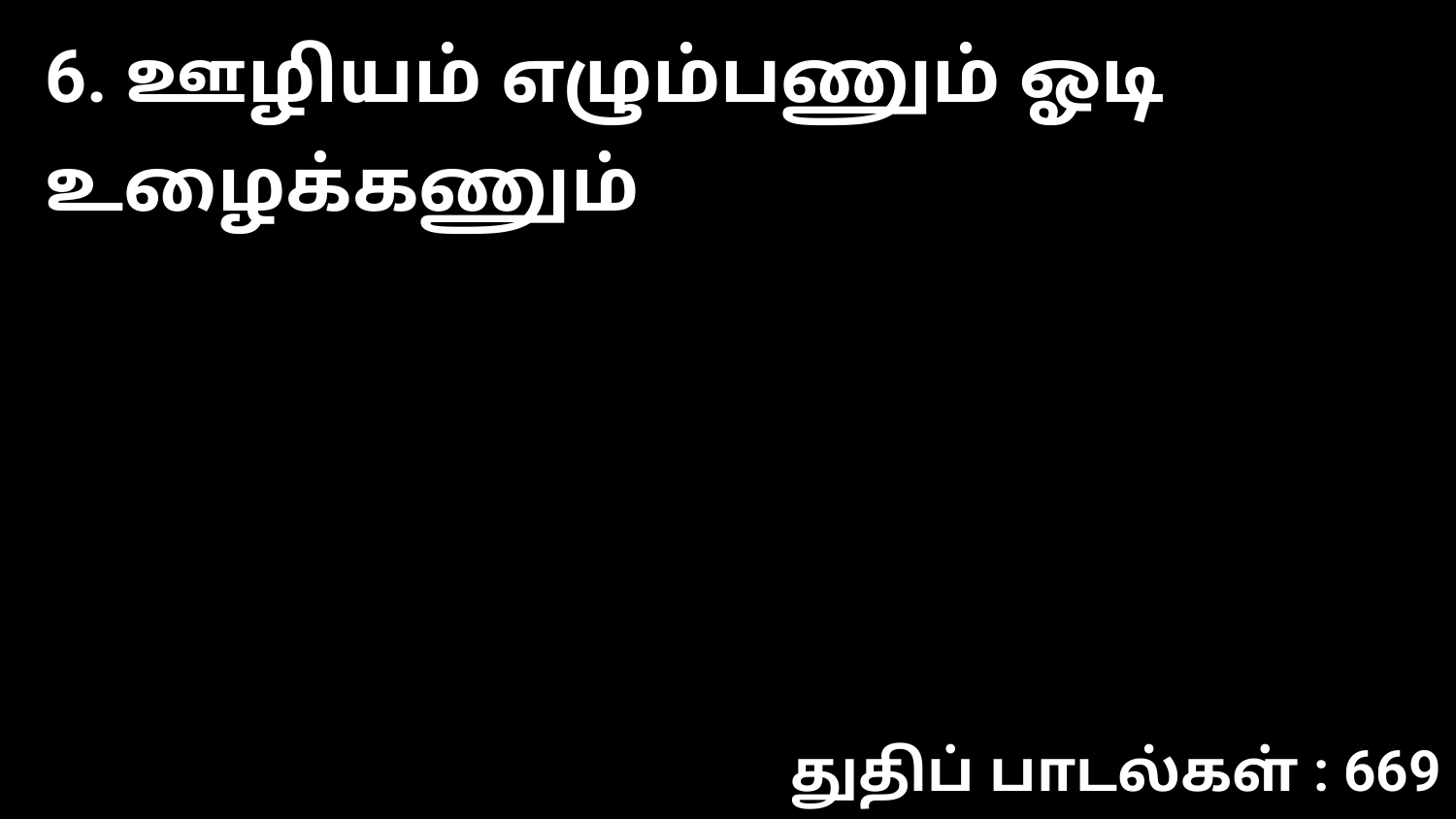

6. ஊழியம் எழும்பணும் ஓடி உழைக்கணும்
துதிப் பாடல்கள் : 669